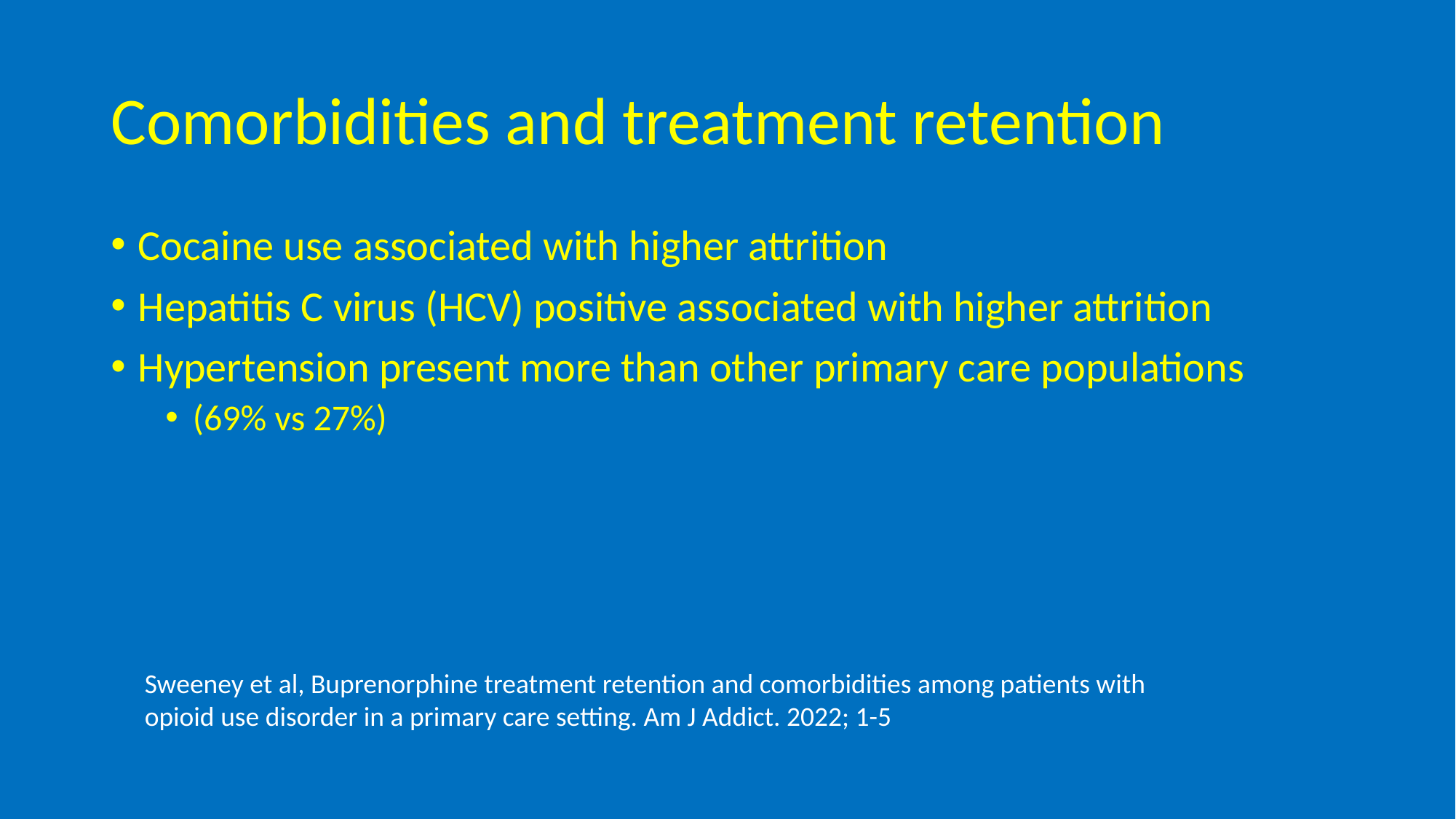

# Comorbidities and treatment retention
Cocaine use associated with higher attrition
Hepatitis C virus (HCV) positive associated with higher attrition
Hypertension present more than other primary care populations
(69% vs 27%)
Sweeney et al, Buprenorphine treatment retention and comorbidities among patients with opioid use disorder in a primary care setting. Am J Addict. 2022; 1-5